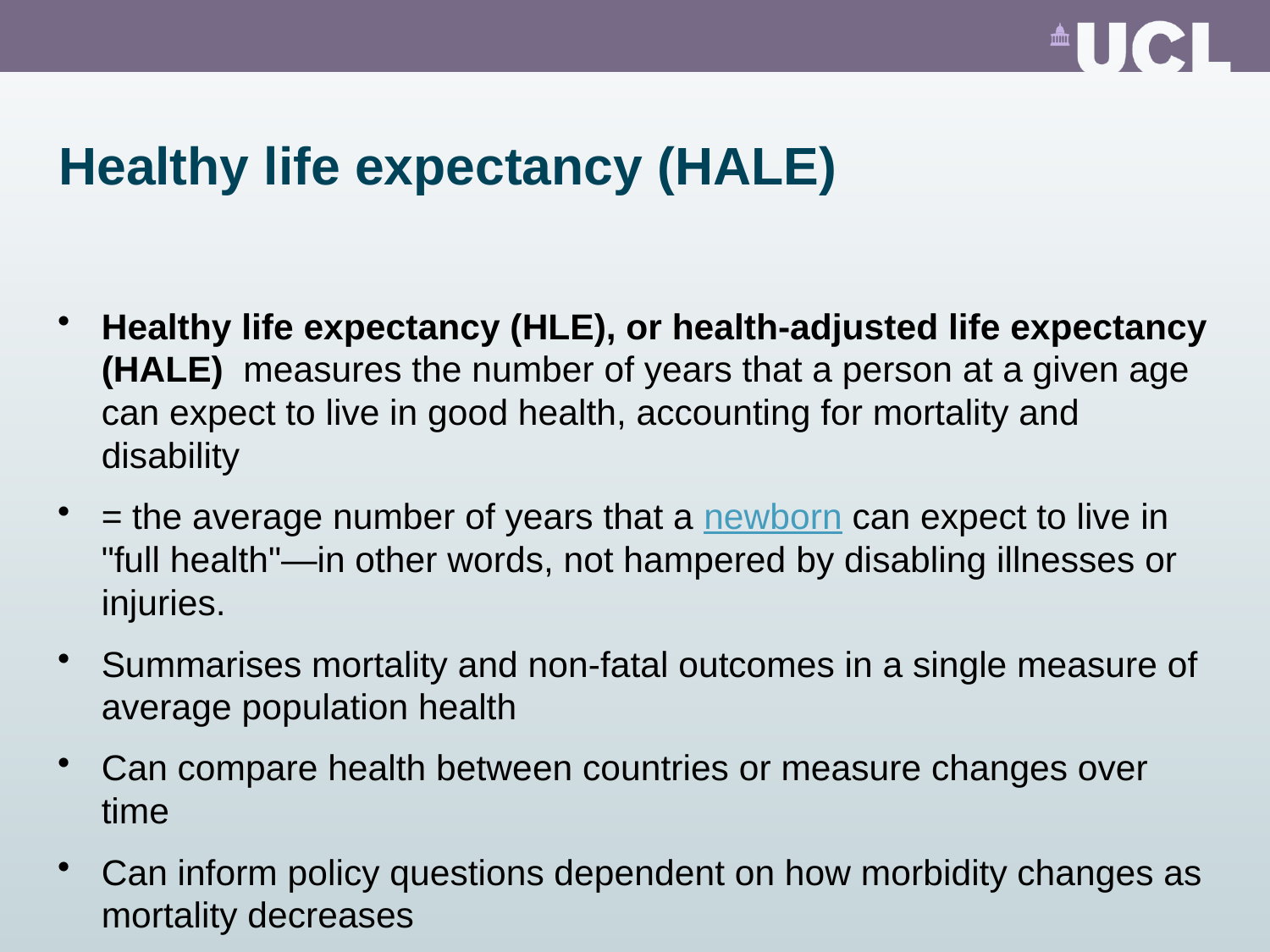

# Healthy life expectancy (HALE)

Healthy life expectancy (HLE), or health-adjusted life expectancy (HALE)  measures the number of years that a person at a given age can expect to live in good health, accounting for mortality and disability
= the average number of years that a newborn can expect to live in "full health"—in other words, not hampered by disabling illnesses or injuries.
Summarises mortality and non-fatal outcomes in a single measure of average population health
Can compare health between countries or measure changes over time
Can inform policy questions dependent on how morbidity changes as mortality decreases